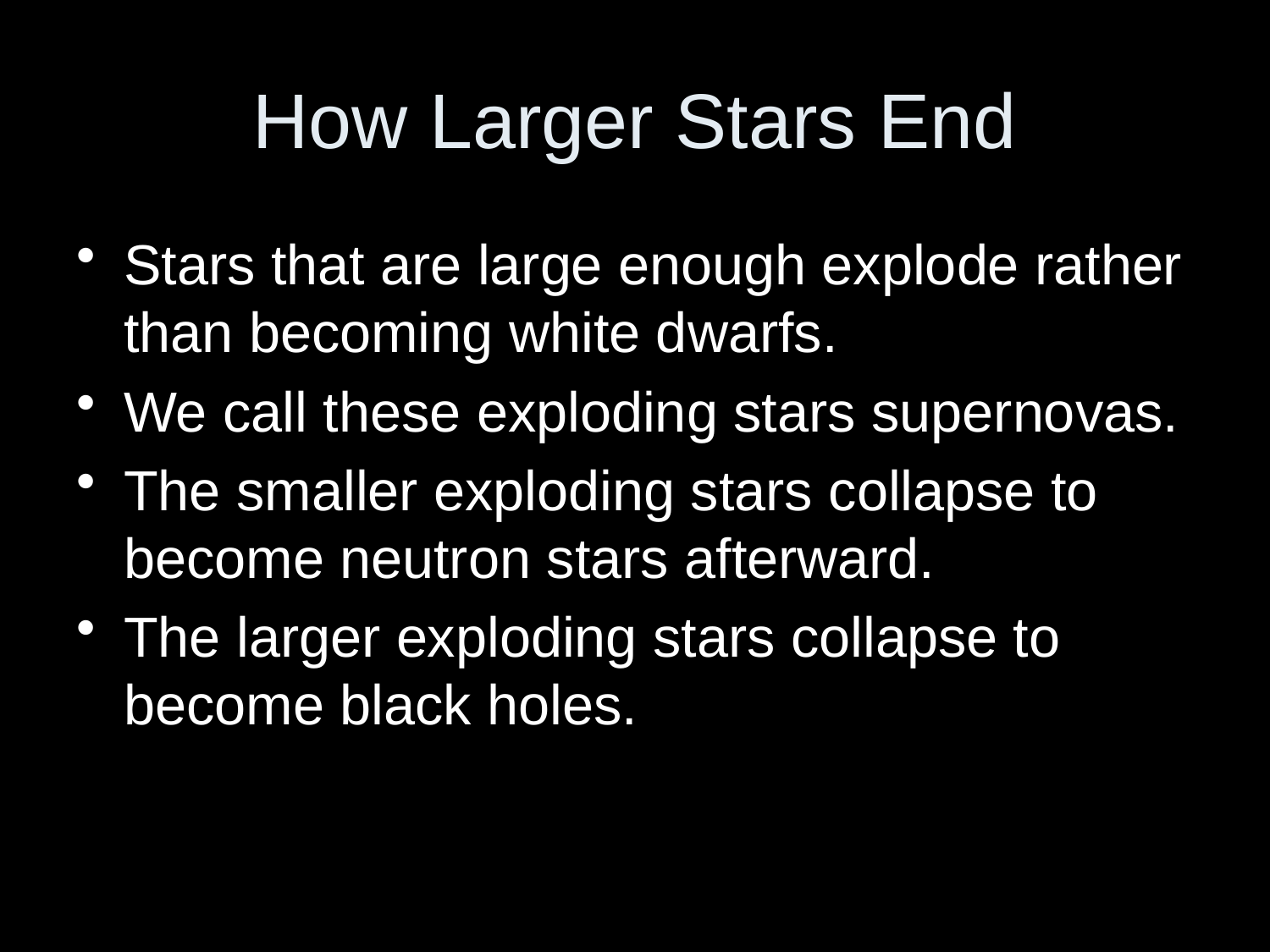

# How Larger Stars End
Stars that are large enough explode rather than becoming white dwarfs.
We call these exploding stars supernovas.
The smaller exploding stars collapse to become neutron stars afterward.
The larger exploding stars collapse to become black holes.